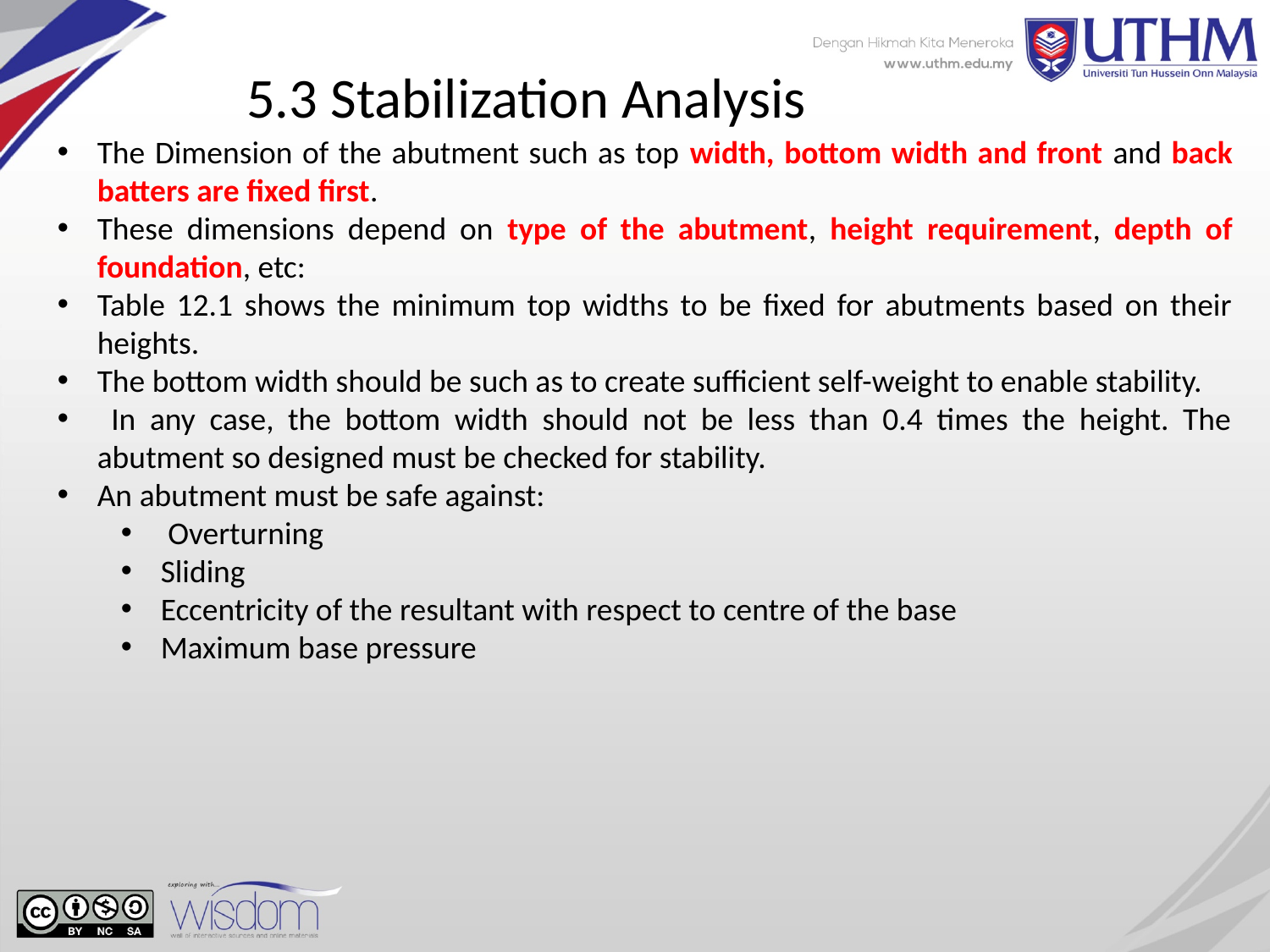

# 5.3 Stabilization Analysis
The Dimension of the abutment such as top width, bottom width and front and back batters are fixed first.
These dimensions depend on type of the abutment, height requirement, depth of foundation, etc:
Table 12.1 shows the minimum top widths to be fixed for abutments based on their heights.
The bottom width should be such as to create sufficient self-weight to enable stability.
 In any case, the bottom width should not be less than 0.4 times the height. The abutment so designed must be checked for stability.
An abutment must be safe against:
 Overturning
Sliding
Eccentricity of the resultant with respect to centre of the base
Maximum base pressure